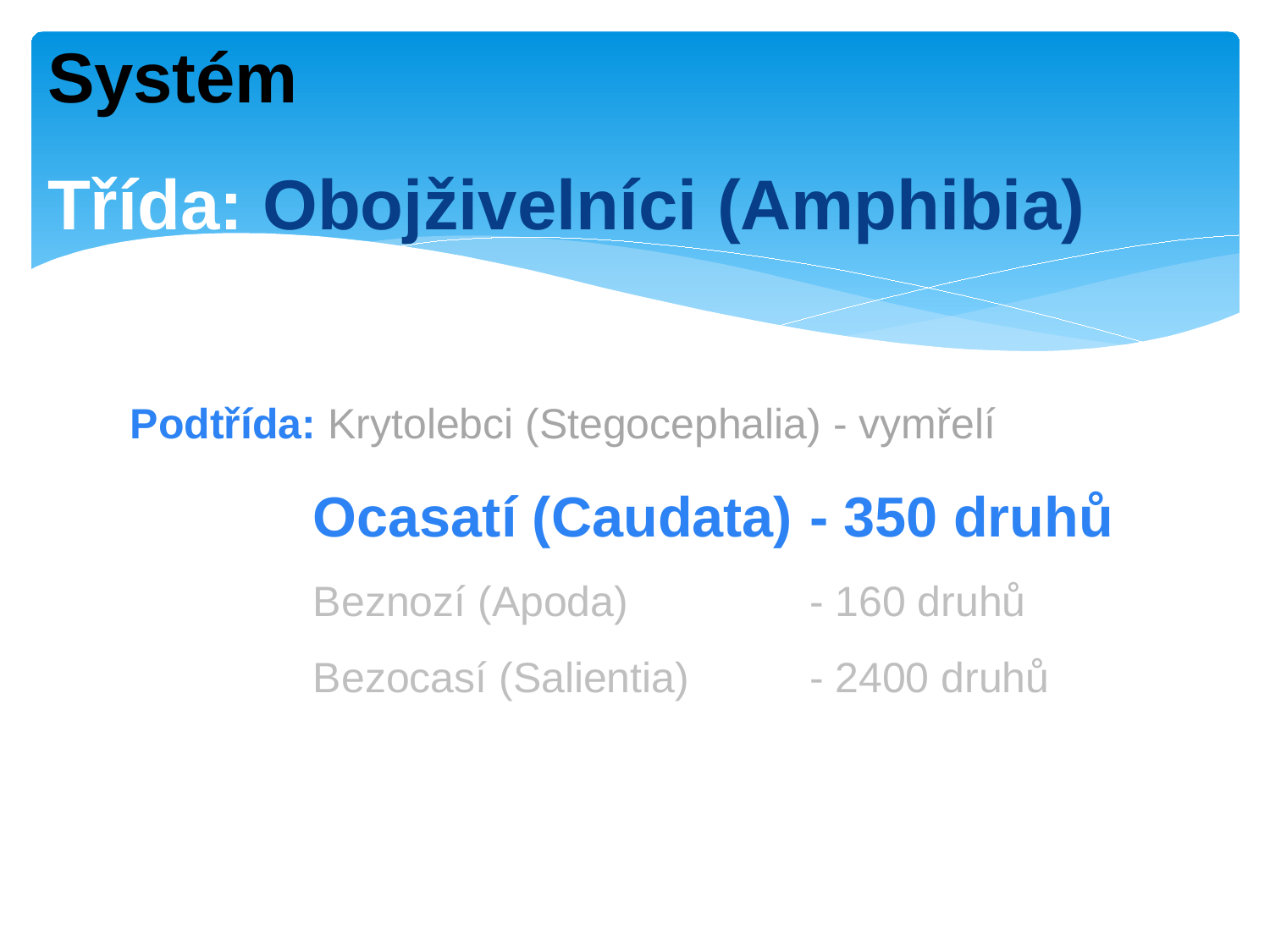

Systém
Třída: Obojživelníci (Amphibia)

       Podtřída: Krytolebci (Stegocephalia) - vymřelí
		 Ocasatí (Caudata) 	- 350 druhů
		 Beznozí (Apoda)		- 160 druhů
		 Bezocasí (Salientia)	- 2400 druhů